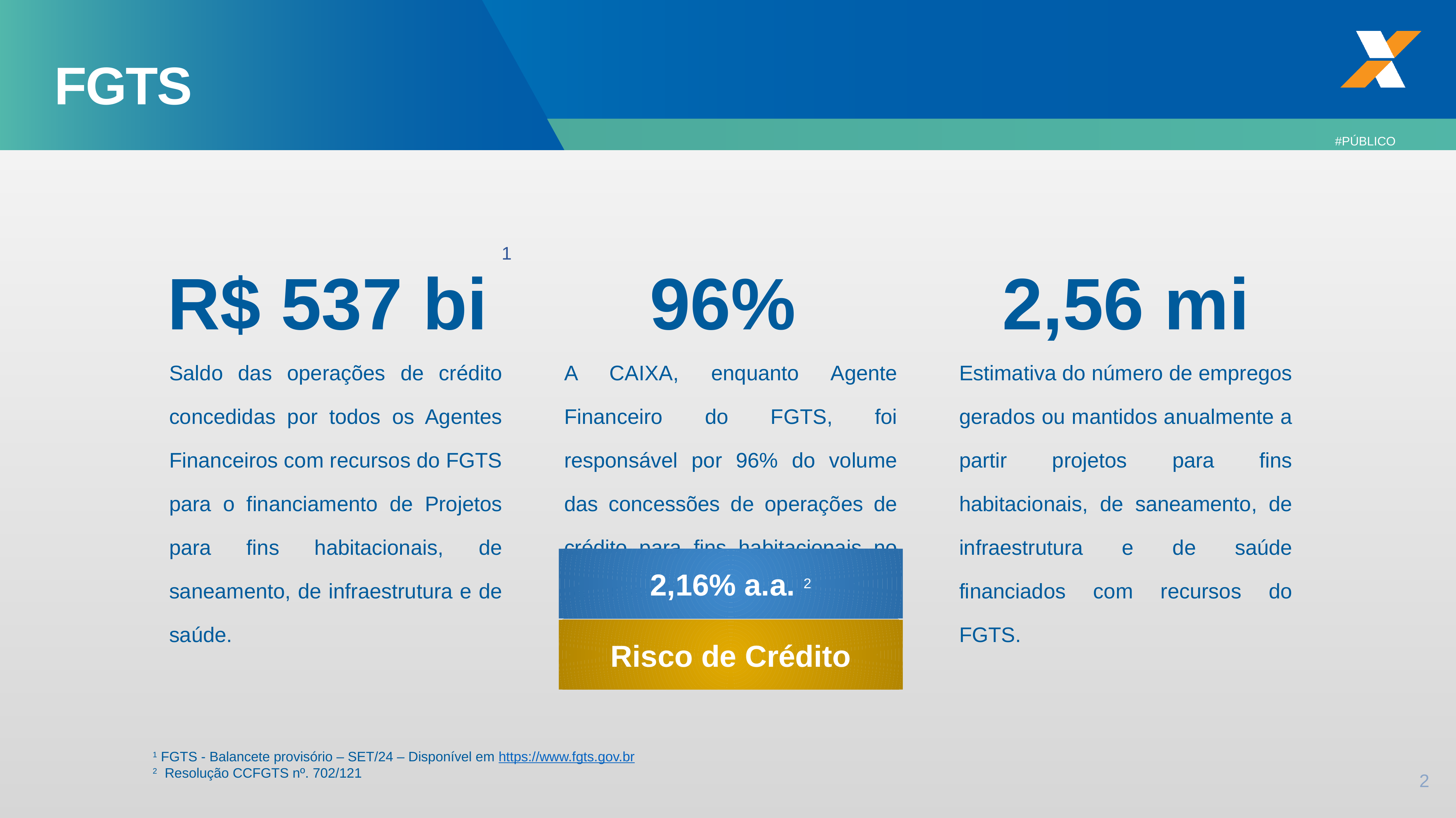

FGTS
#PÚBLICO
R$ 537 bi
1
96%
2,56 mi
Estimativa do número de empregos gerados ou mantidos anualmente a partir projetos para fins habitacionais, de saneamento, de infraestrutura e de saúde financiados com recursos do FGTS.

Saldo das operações de crédito concedidas por todos os Agentes Financeiros com recursos do FGTS para o financiamento de Projetos para fins habitacionais, de saneamento, de infraestrutura e de saúde.
A CAIXA, enquanto Agente Financeiro do FGTS, foi responsável por 96% do volume das concessões de operações de crédito para fins habitacionais no país nos últimos 5 anos.

2,16% a.a. 2
Risco de Crédito
1 FGTS - Balancete provisório – SET/24 – Disponível em https://www.fgts.gov.br
2  Resolução CCFGTS nº. 702/121
2